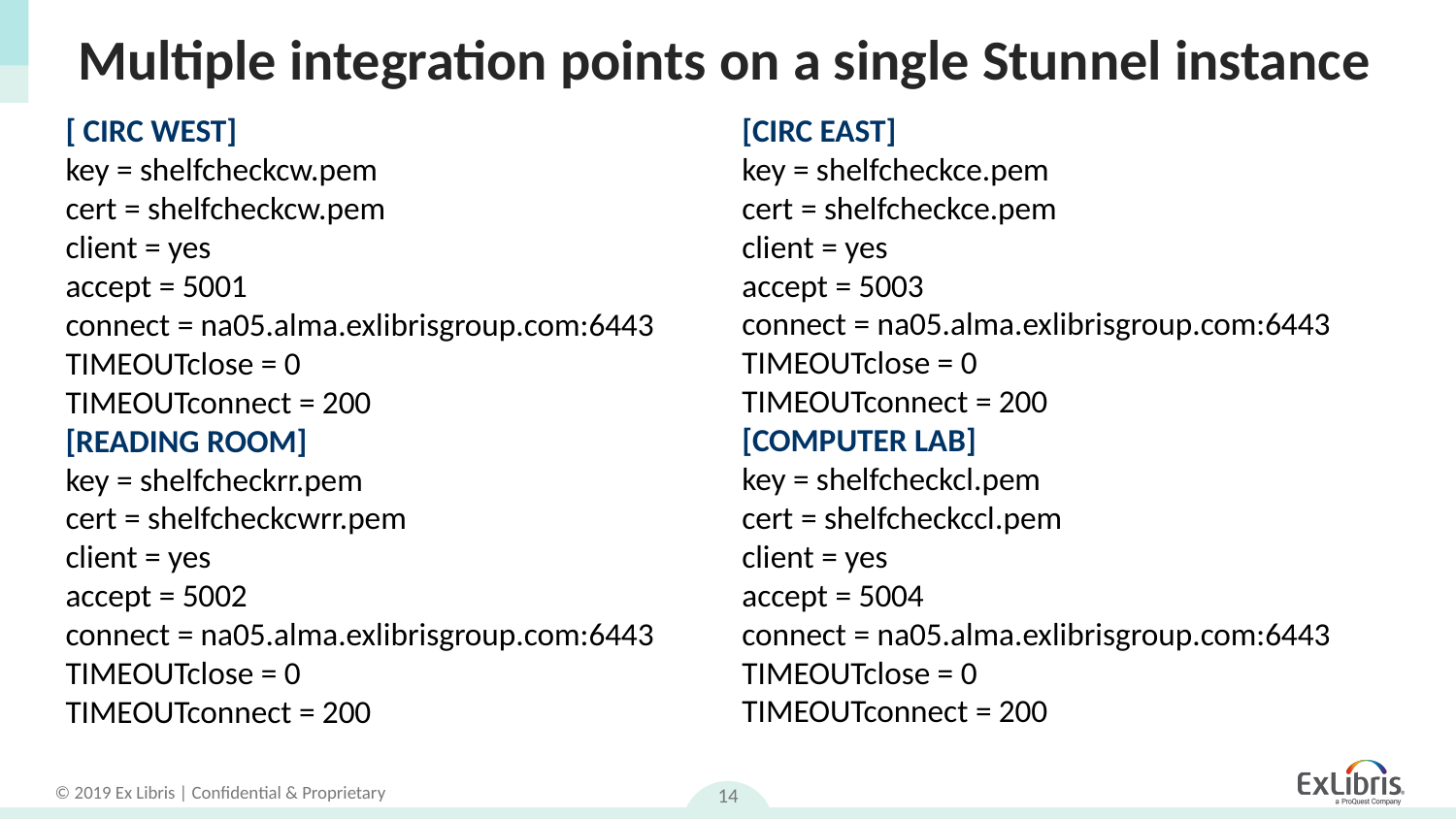

# Multiple integration points on a single Stunnel instance
[CIRC EAST]
key = shelfcheckce.pem
cert = shelfcheckce.pem
client = yes
accept = 5003
connect = na05.alma.exlibrisgroup.com:6443
TIMEOUTclose = 0
TIMEOUTconnect = 200
[COMPUTER LAB]
key = shelfcheckcl.pem
cert = shelfcheckccl.pem
client = yes
accept = 5004
connect = na05.alma.exlibrisgroup.com:6443
TIMEOUTclose = 0
TIMEOUTconnect = 200

[ CIRC WEST]
key = shelfcheckcw.pem
cert = shelfcheckcw.pem
client = yes
accept = 5001
connect = na05.alma.exlibrisgroup.com:6443
TIMEOUTclose = 0
TIMEOUTconnect = 200
[READING ROOM]
key = shelfcheckrr.pem
cert = shelfcheckcwrr.pem
client = yes
accept = 5002
connect = na05.alma.exlibrisgroup.com:6443
TIMEOUTclose = 0
TIMEOUTconnect = 200

14